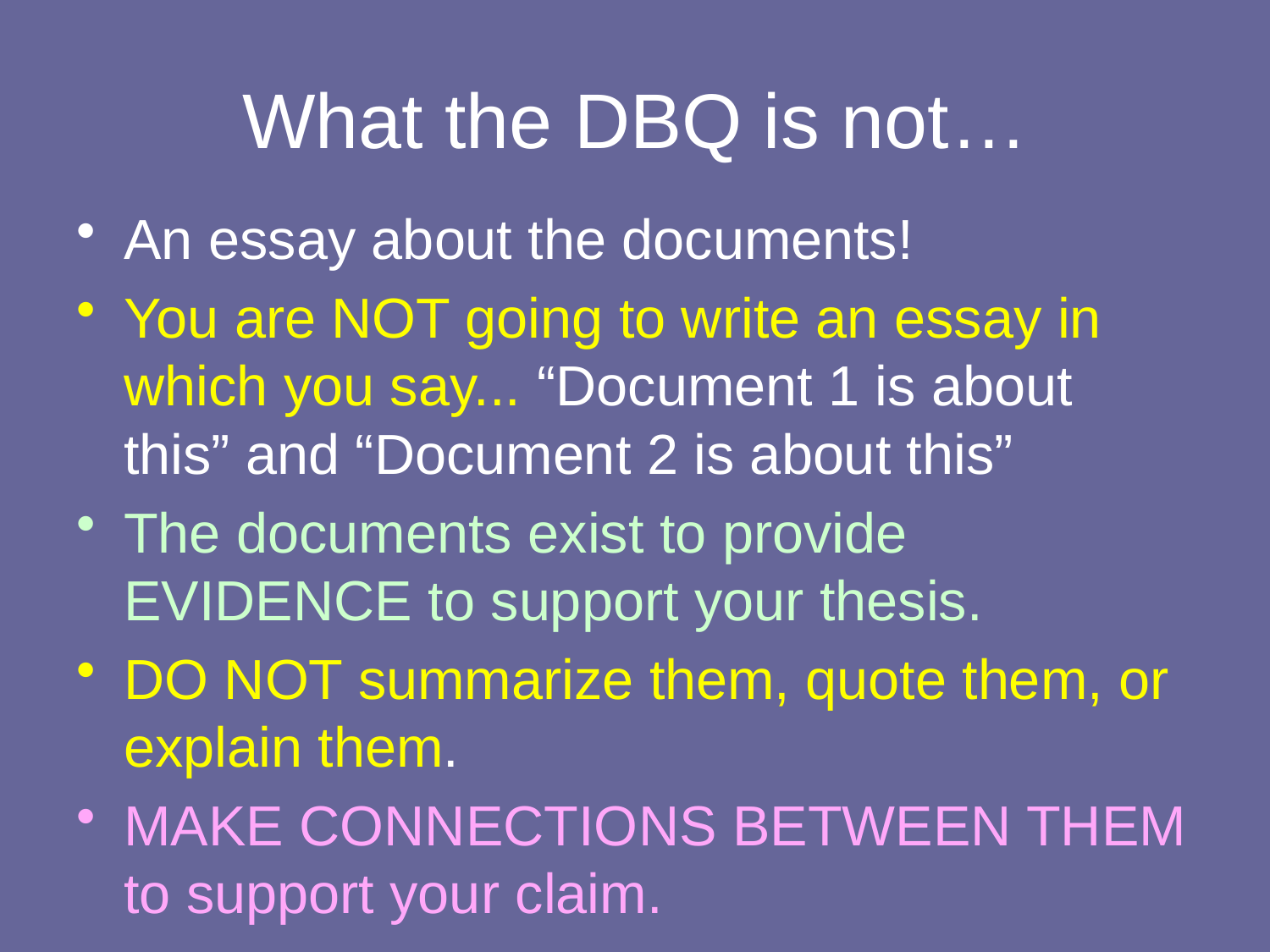

# What the DBQ is not…
An essay about the documents!
You are NOT going to write an essay in which you say... “Document 1 is about this” and “Document 2 is about this”
The documents exist to provide EVIDENCE to support your thesis.
DO NOT summarize them, quote them, or explain them.
MAKE CONNECTIONS BETWEEN THEM to support your claim.